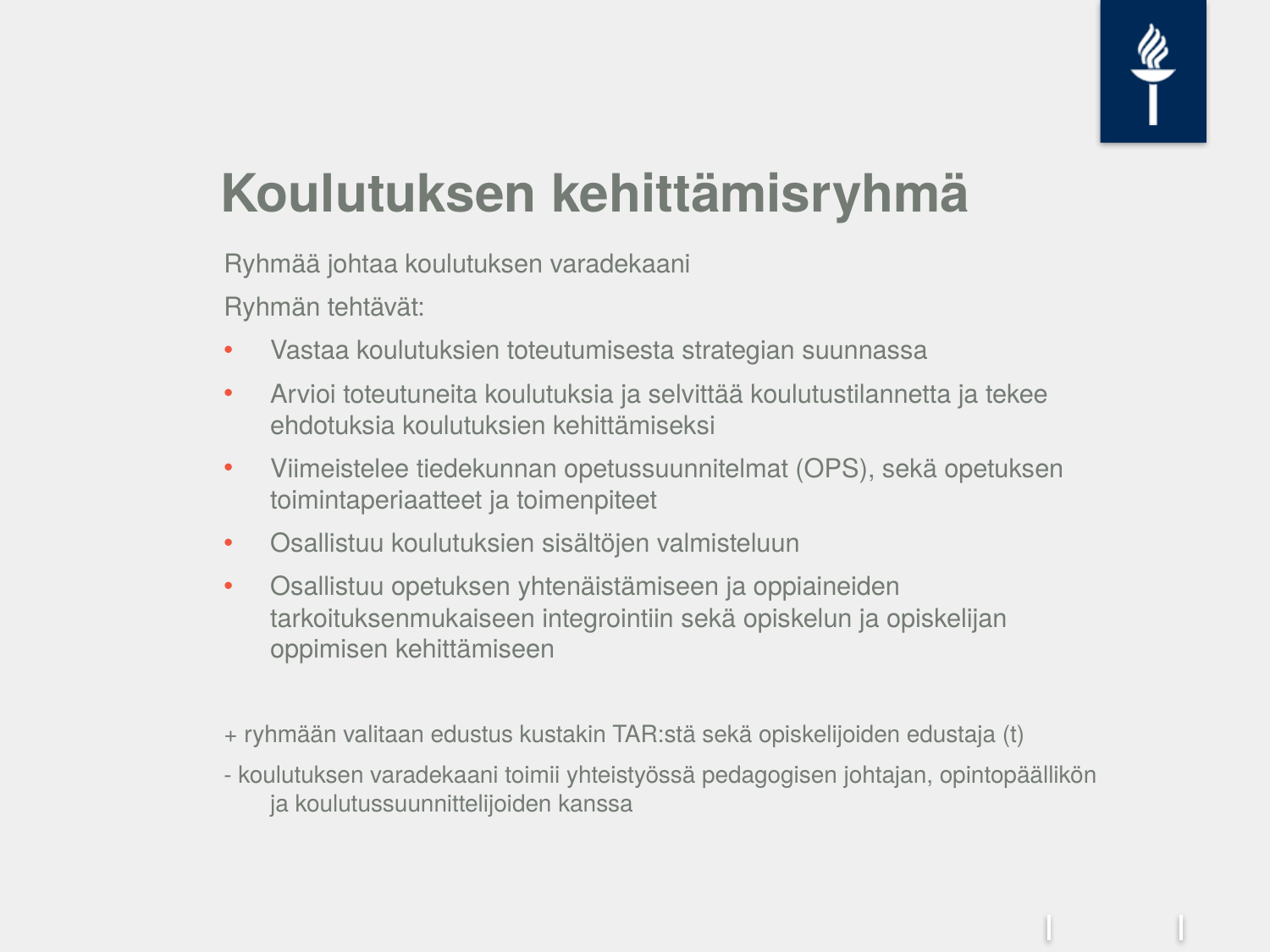

# Koulutuksen kehittämisryhmä
Ryhmää johtaa koulutuksen varadekaani
Ryhmän tehtävät:
Vastaa koulutuksien toteutumisesta strategian suunnassa
Arvioi toteutuneita koulutuksia ja selvittää koulutustilannetta ja tekee ehdotuksia koulutuksien kehittämiseksi
Viimeistelee tiedekunnan opetussuunnitelmat (OPS), sekä opetuksen toimintaperiaatteet ja toimenpiteet
Osallistuu koulutuksien sisältöjen valmisteluun
Osallistuu opetuksen yhtenäistämiseen ja oppiaineiden tarkoituksenmukaiseen integrointiin sekä opiskelun ja opiskelijan oppimisen kehittämiseen

+ ryhmään valitaan edustus kustakin TAR:stä sekä opiskelijoiden edustaja (t)
- koulutuksen varadekaani toimii yhteistyössä pedagogisen johtajan, opintopäällikön ja koulutussuunnittelijoiden kanssa